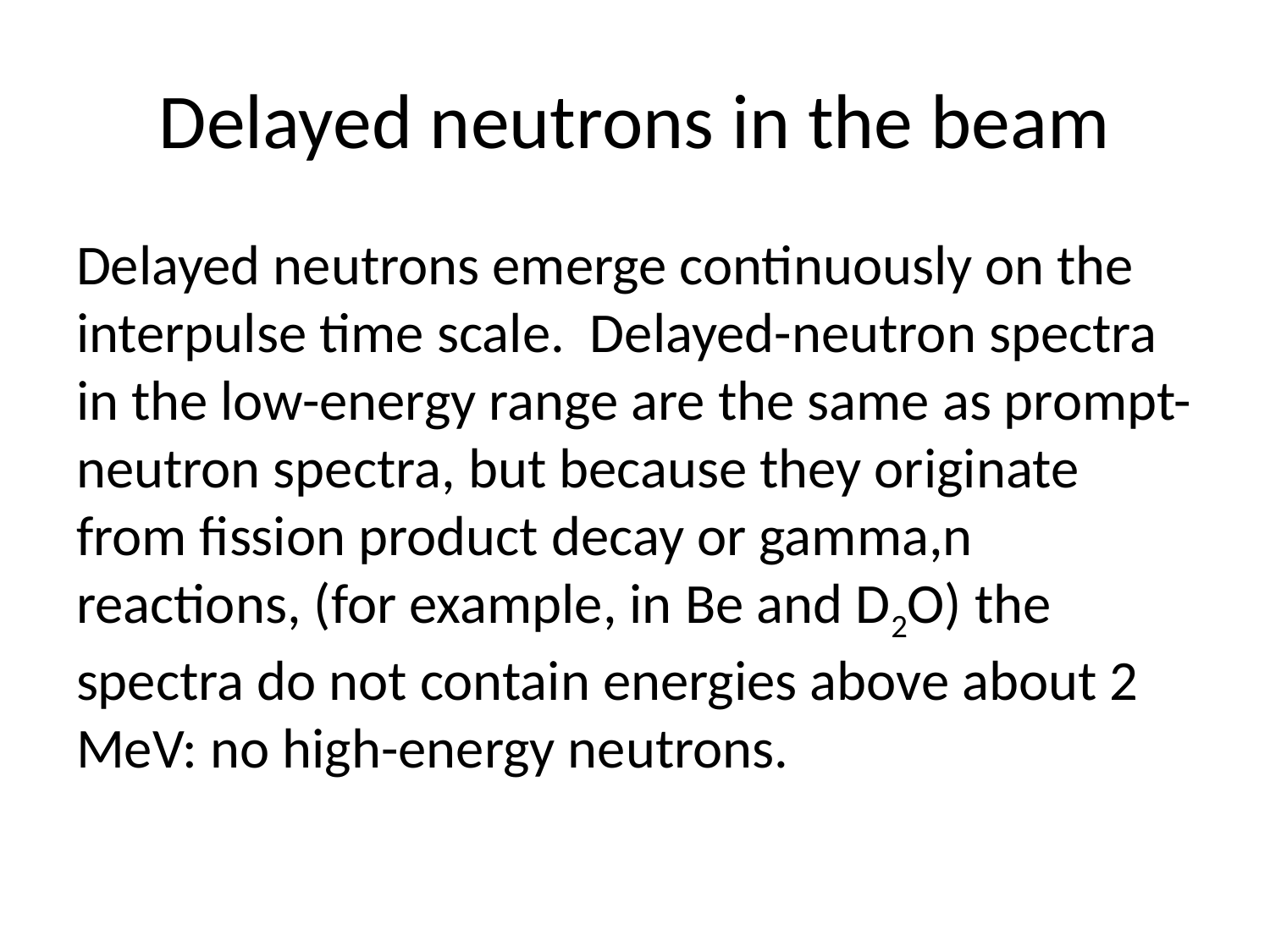

# Delayed neutrons in the beam
Delayed neutrons emerge continuously on the interpulse time scale.  Delayed-neutron spectra in the low-energy range are the same as prompt-neutron spectra, but because they originate from fission product decay or gamma,n reactions, (for example, in Be and D2O) the spectra do not contain energies above about 2 MeV: no high-energy neutrons.